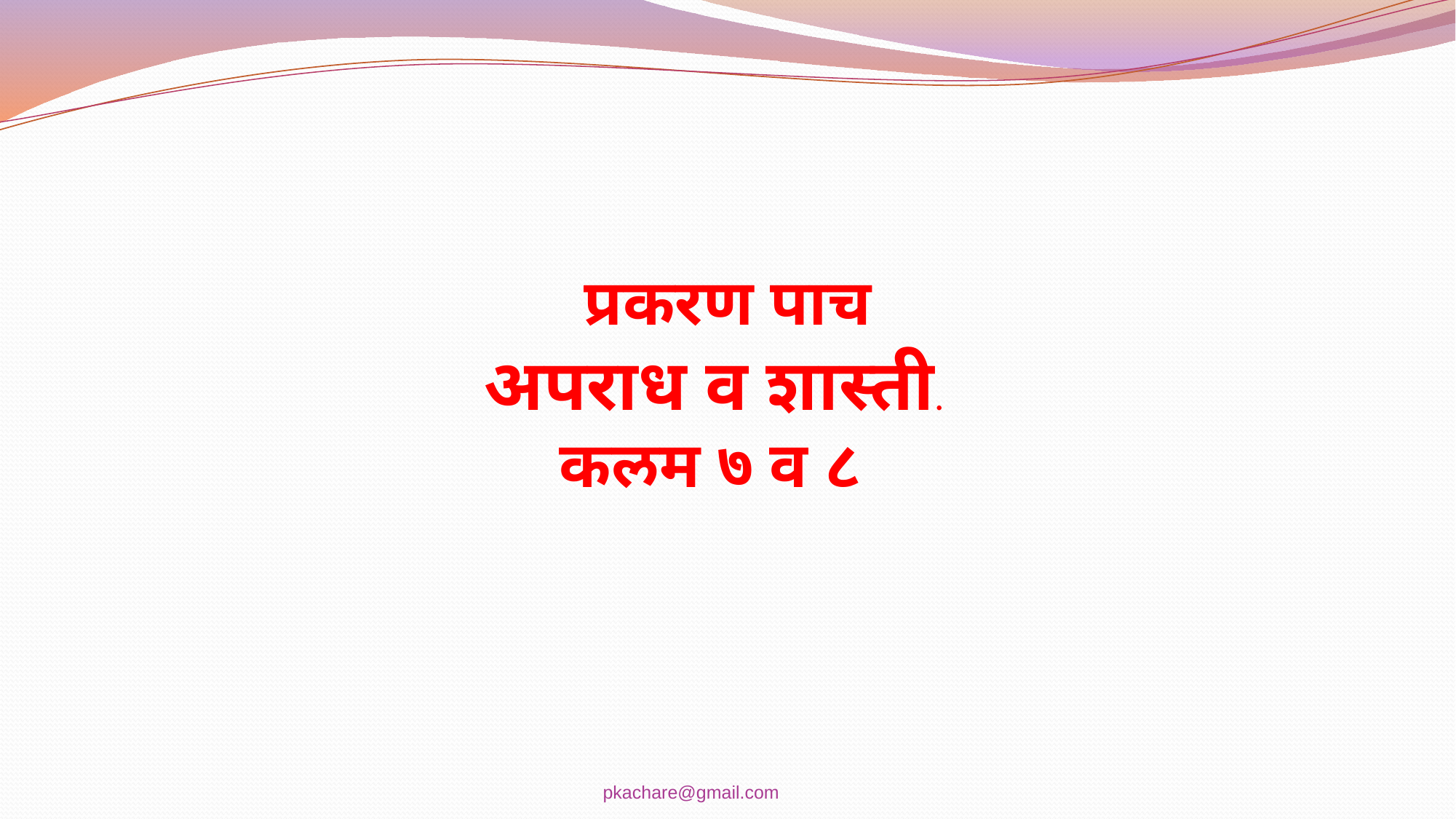

# प्रकरण पाच अपराध व शास्ती. कलम ७ व ८
pkachare@gmail.com